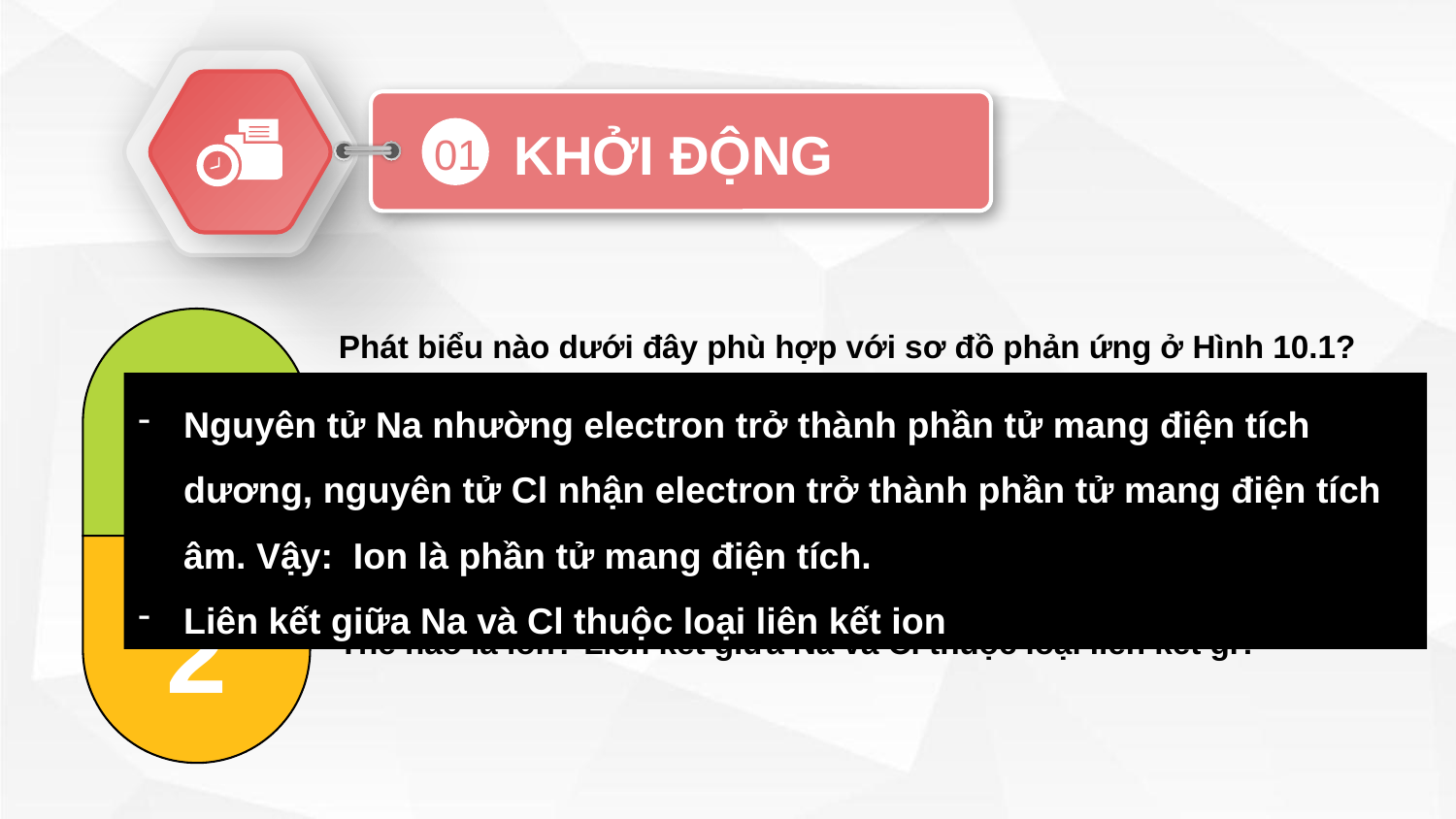

KHỞI ĐỘNG

01

1
Phát biểu nào dưới đây phù hợp với sơ đồ phản ứng ở Hình 10.1?
Nguyên tử Na nhường electron, nguyên tử Cl nhận electron để trở thành ion.
Nguyên tử Na và Cl góp chung electron để trở thành các ion
Nguyên tử Na nhường electron trở thành phần tử mang điện tích dương, nguyên tử Cl nhận electron trở thành phần tử mang điện tích âm. Vậy:  Ion là phần tử mang điện tích.
Liên kết giữa Na và Cl thuộc loại liên kết ion
2
Thế nào là ion? Liên kết giữa Na và Cl thuộc loại liên kết gì?